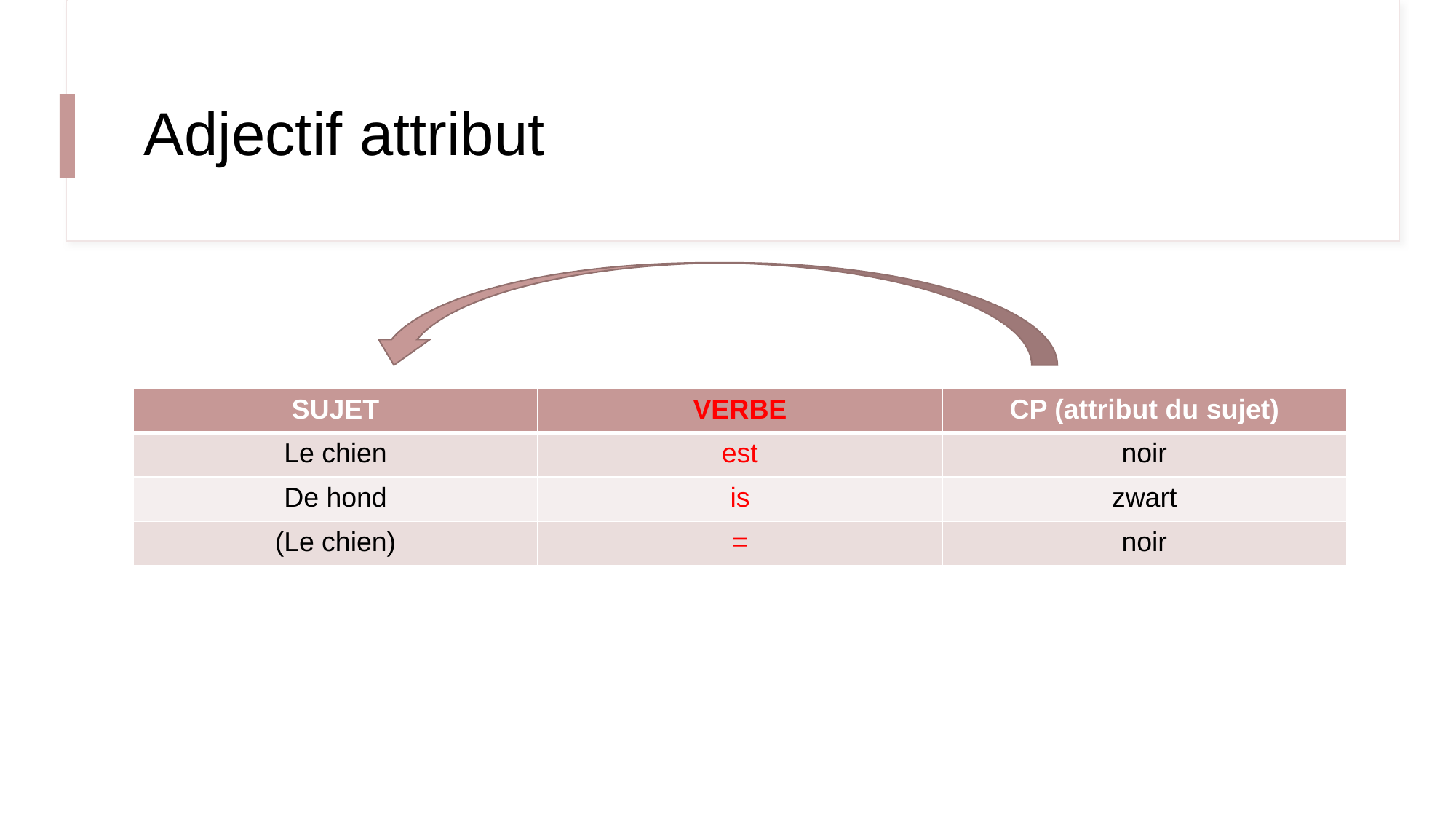

# Adjectif attribut

| SUJET | VERBE | CP (attribut du sujet) |
| --- | --- | --- |
| Le chien | est | noir |
| De hond | is | zwart |
| (Le chien) | = | noir |